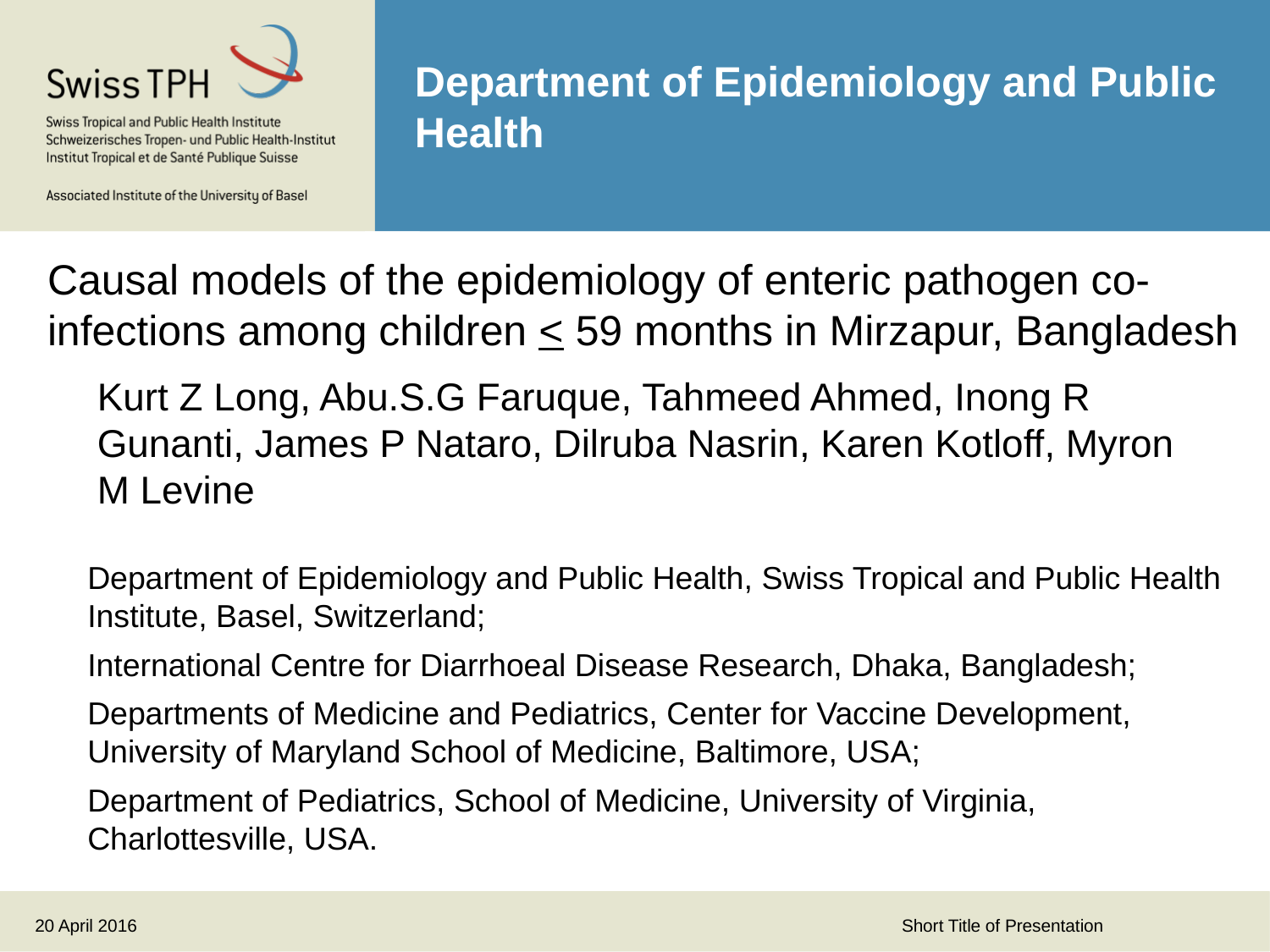

# Department of Epidemiology and Public Health
Causal models of the epidemiology of enteric pathogen co-infections among children < 59 months in Mirzapur, Bangladesh
Kurt Z Long, Abu.S.G Faruque, Tahmeed Ahmed, Inong R Gunanti, James P Nataro, Dilruba Nasrin, Karen Kotloff, Myron M Levine
Department of Epidemiology and Public Health, Swiss Tropical and Public Health Institute, Basel, Switzerland;
International Centre for Diarrhoeal Disease Research, Dhaka, Bangladesh;
Departments of Medicine and Pediatrics, Center for Vaccine Development, University of Maryland School of Medicine, Baltimore, USA;
Department of Pediatrics, School of Medicine, University of Virginia, Charlottesville, USA.
Short Title of Presentation
20 April 2016